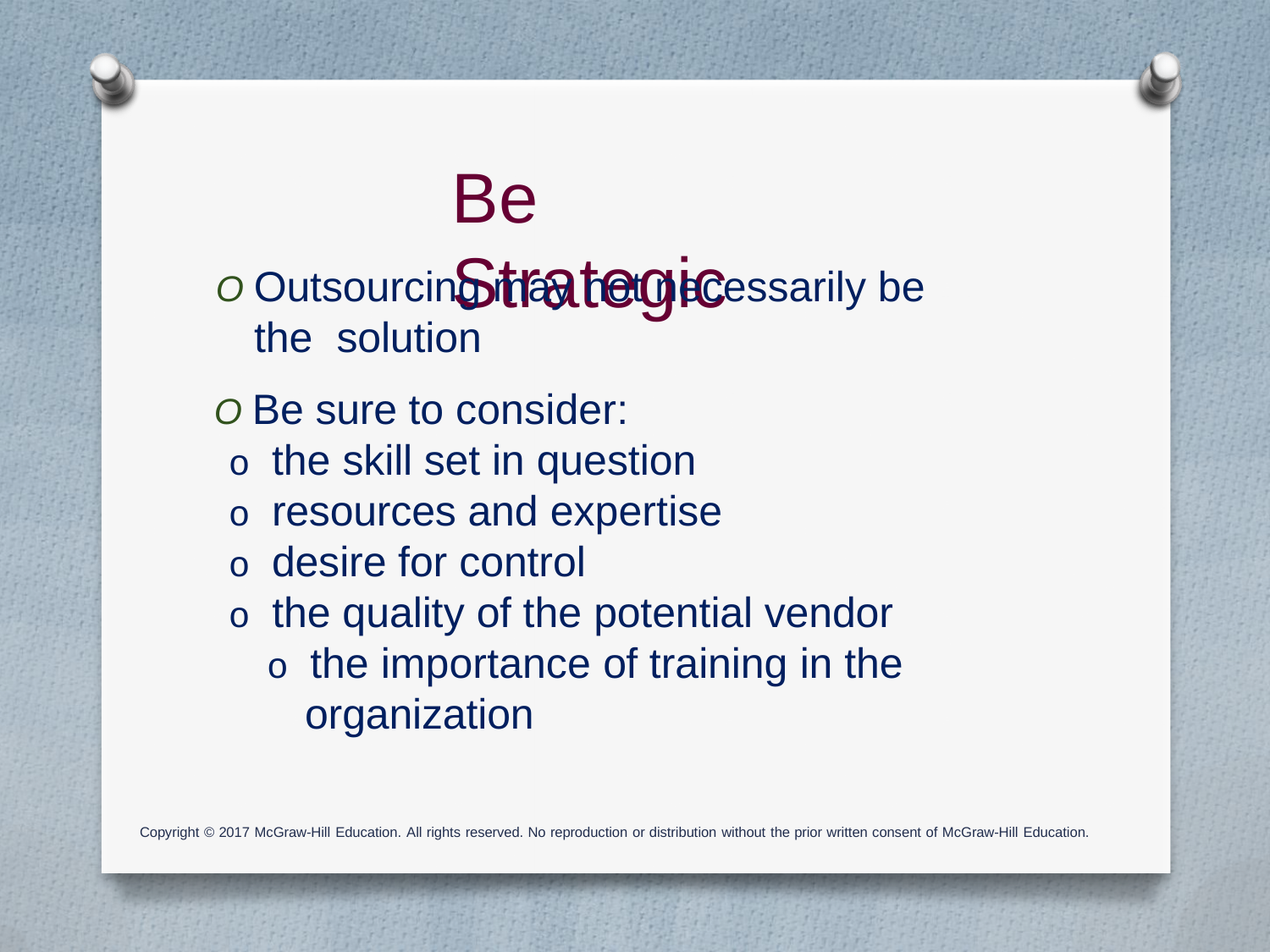

# Be Strategic
O Outsourcing may not necessarily be the  solution
O Be sure to consider:
o the skill set in question
o resources and expertise
o desire for control
o the quality of the potential vendor
o the importance of training in the  organization
Copyright © 2017 McGraw-Hill Education. All rights reserved. No reproduction or distribution without the prior written consent of McGraw-Hill Education.